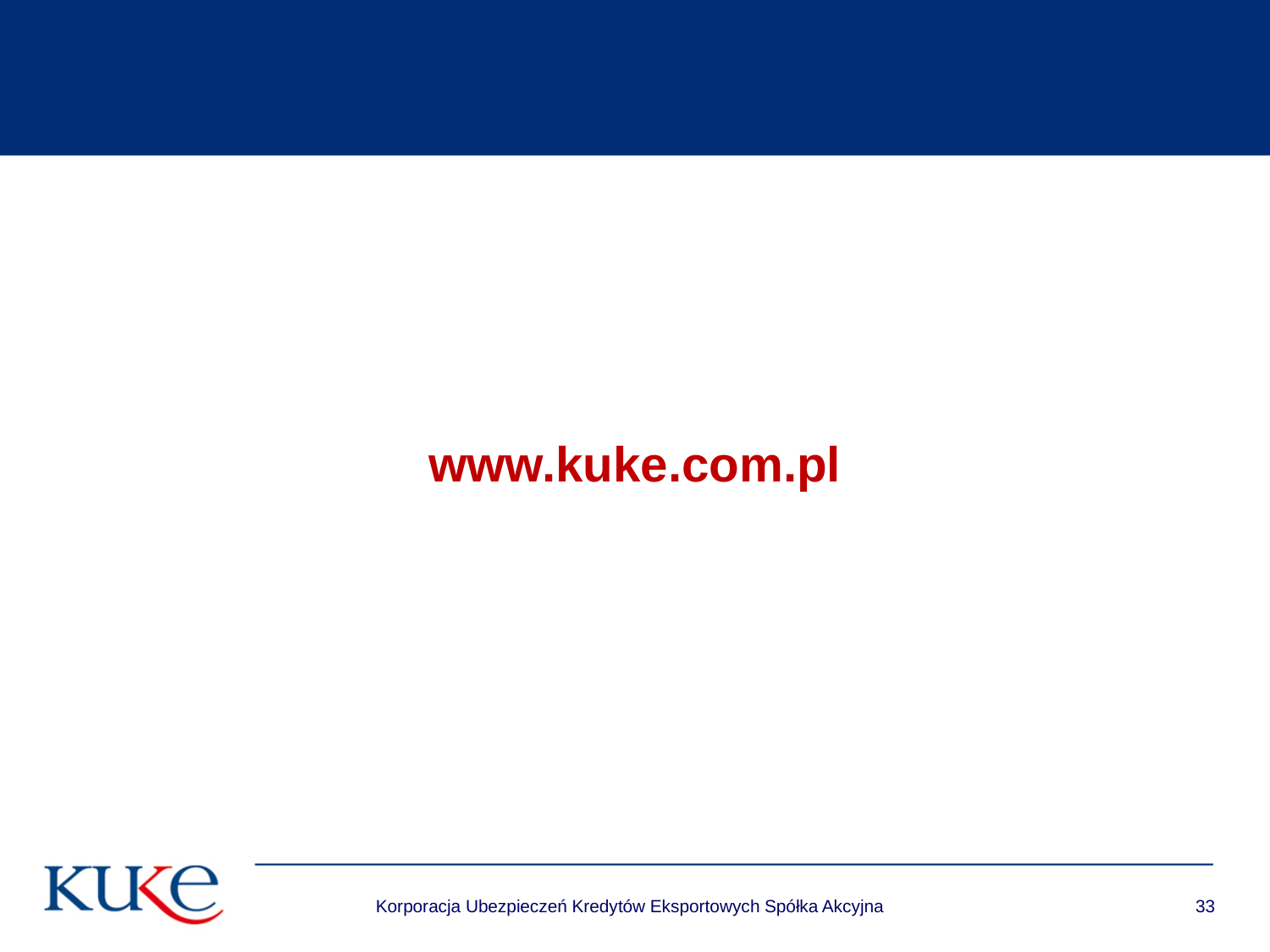

www.kuke.com.pl
Korporacja Ubezpieczeń Kredytów Eksportowych Spółka Akcyjna
33